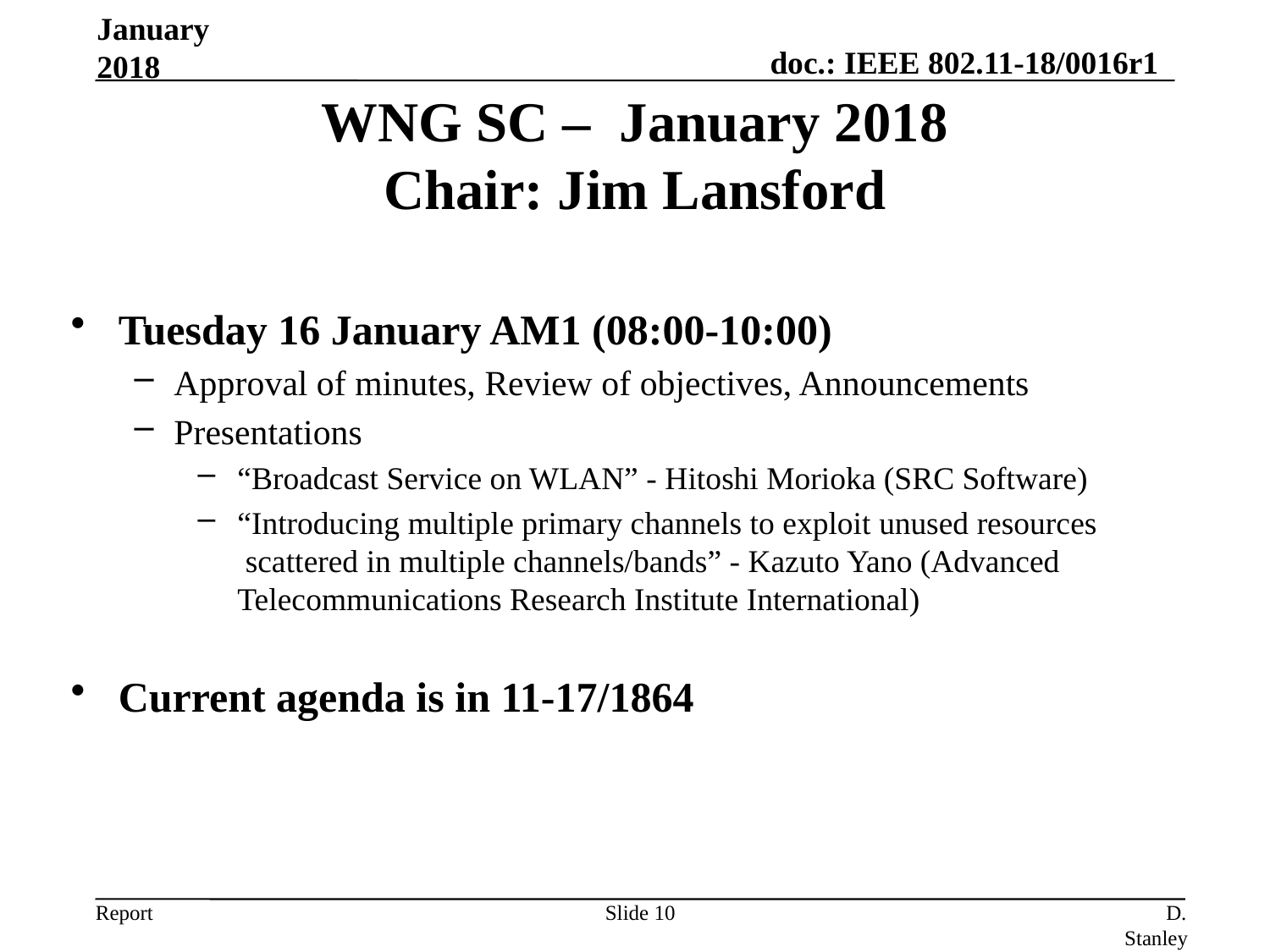

January 2018

WNG SC –  January 2018
Chair: Jim Lansford
Tuesday 16 January AM1 (08:00-10:00)
Approval of minutes, Review of objectives, Announcements
Presentations
“Broadcast Service on WLAN” - Hitoshi Morioka (SRC Software)
“Introducing multiple primary channels to exploit unused resources
 scattered in multiple channels/bands” - Kazuto Yano (Advanced Telecommunications Research Institute International)

Current agenda is in 11-17/1864

Slide 10
D. Stanley, HP Enterprise